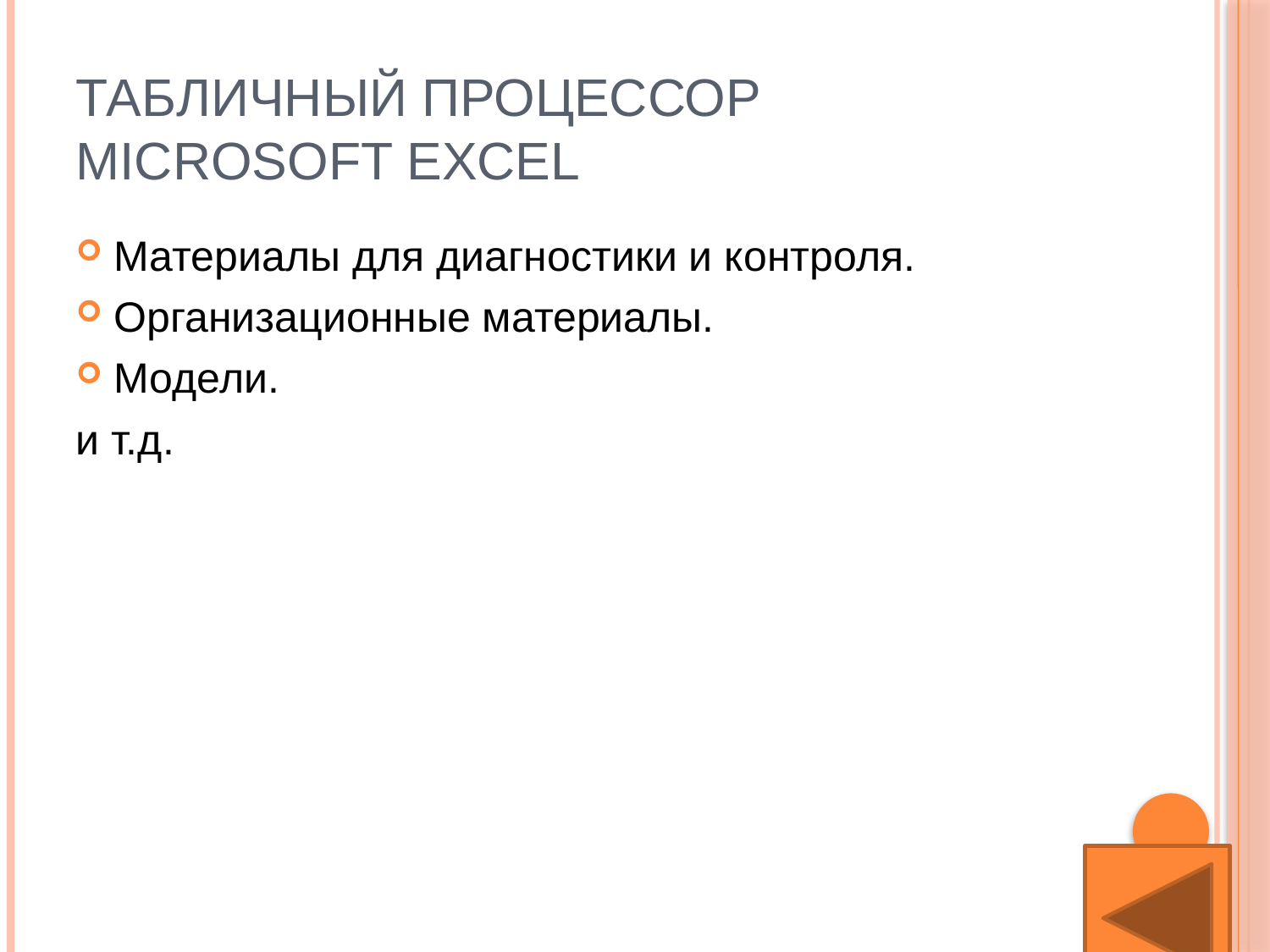

# Табличный процессор Microsoft Excel
Материалы для диагностики и контроля.
Организационные материалы.
Модели.
и т.д.